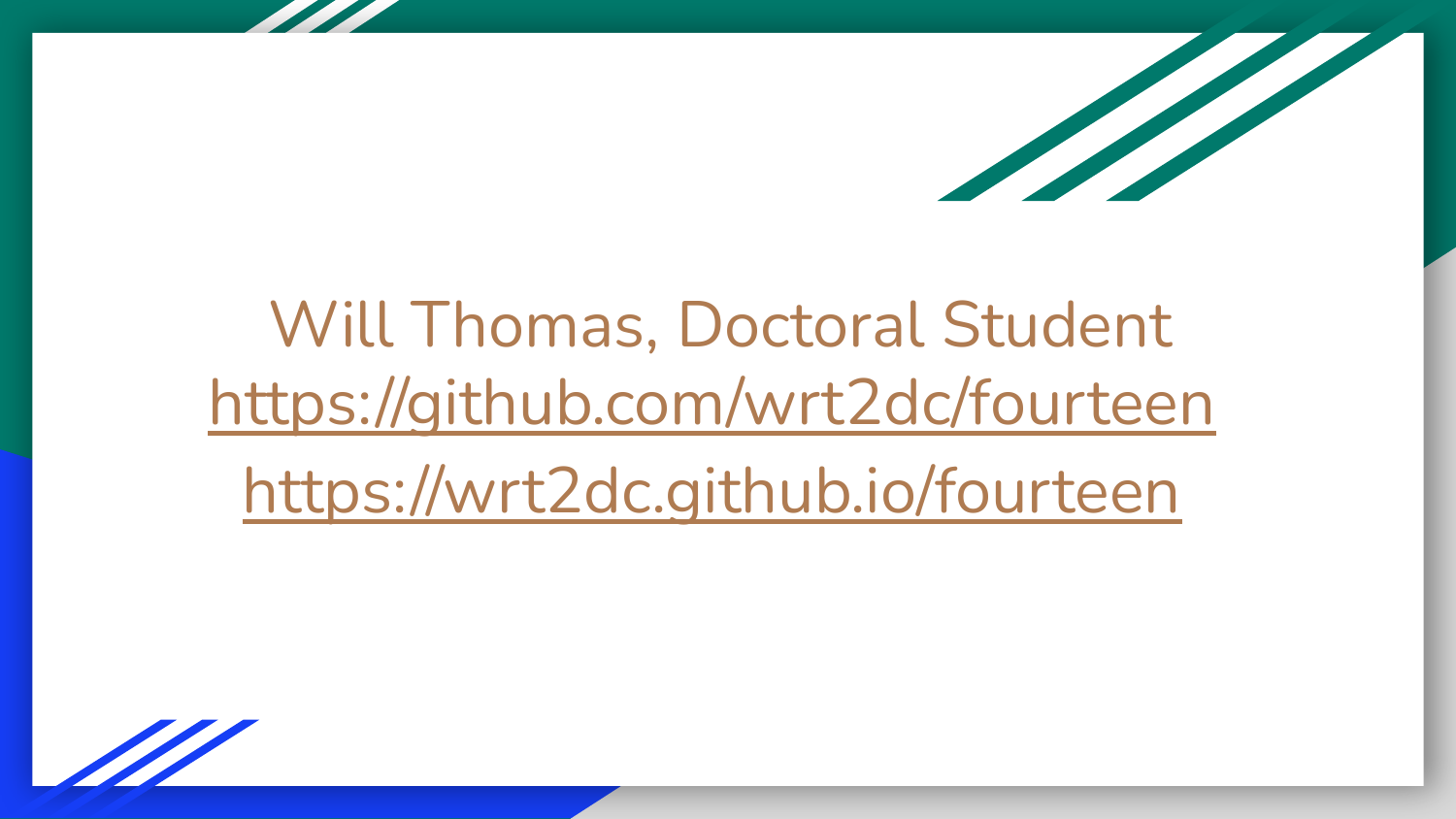

# Will Thomas, Doctoral Student
https://github.com/wrt2dc/fourteen
https://wrt2dc.github.io/fourteen